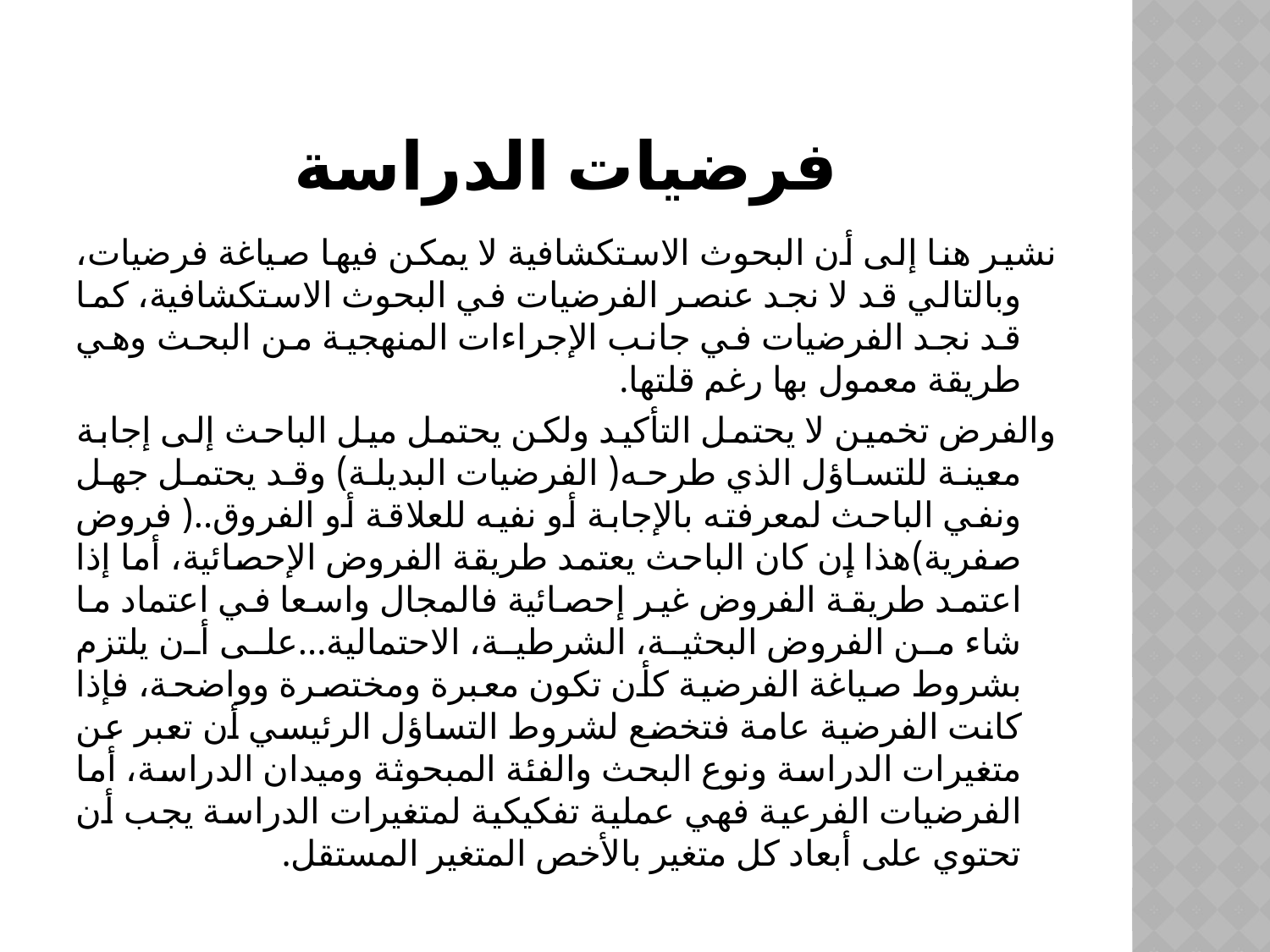

# فرضيات الدراسة
نشير هنا إلى أن البحوث الاستكشافية لا يمكن فيها صياغة فرضيات، وبالتالي قد لا نجد عنصر الفرضيات في البحوث الاستكشافية، كما قد نجد الفرضيات في جانب الإجراءات المنهجية من البحث وهي طريقة معمول بها رغم قلتها.
والفرض تخمين لا يحتمل التأكيد ولكن يحتمل ميل الباحث إلى إجابة معينة للتساؤل الذي طرحه( الفرضيات البديلة) وقد يحتمل جهل ونفي الباحث لمعرفته بالإجابة أو نفيه للعلاقة أو الفروق..( فروض صفرية)هذا إن كان الباحث يعتمد طريقة الفروض الإحصائية، أما إذا اعتمد طريقة الفروض غير إحصائية فالمجال واسعا في اعتماد ما شاء من الفروض البحثية، الشرطية، الاحتمالية...على أن يلتزم بشروط صياغة الفرضية كأن تكون معبرة ومختصرة وواضحة، فإذا كانت الفرضية عامة فتخضع لشروط التساؤل الرئيسي أن تعبر عن متغيرات الدراسة ونوع البحث والفئة المبحوثة وميدان الدراسة، أما الفرضيات الفرعية فهي عملية تفكيكية لمتغيرات الدراسة يجب أن تحتوي على أبعاد كل متغير بالأخص المتغير المستقل.